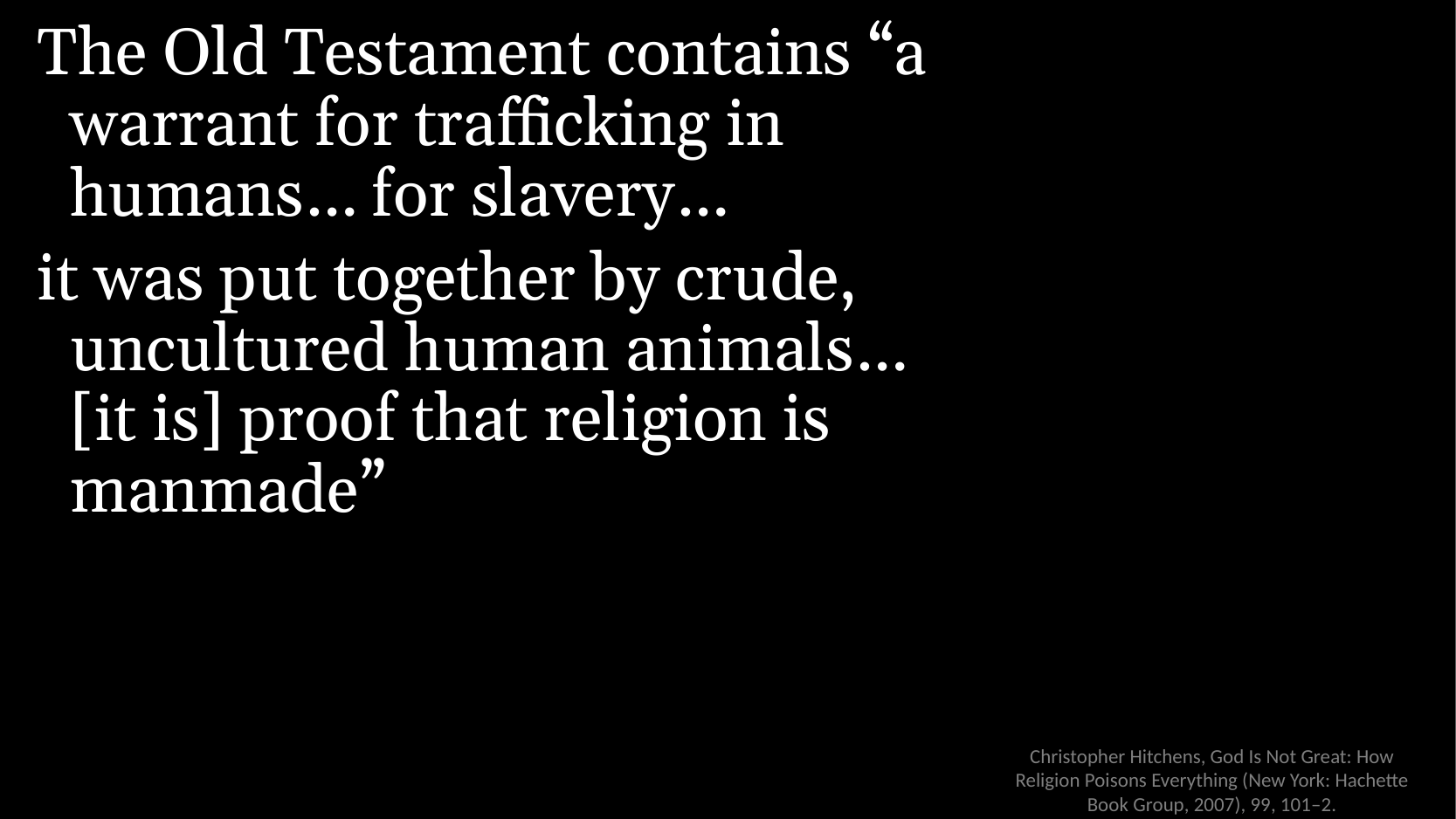

The Old Testament contains “a warrant for trafficking in humans… for slavery…
it was put together by crude, uncultured human animals… [it is] proof that religion is manmade”
# Christopher Hitchens, God Is Not Great: How Religion Poisons Everything (New York: Hachette Book Group, 2007), 99, 101–2.